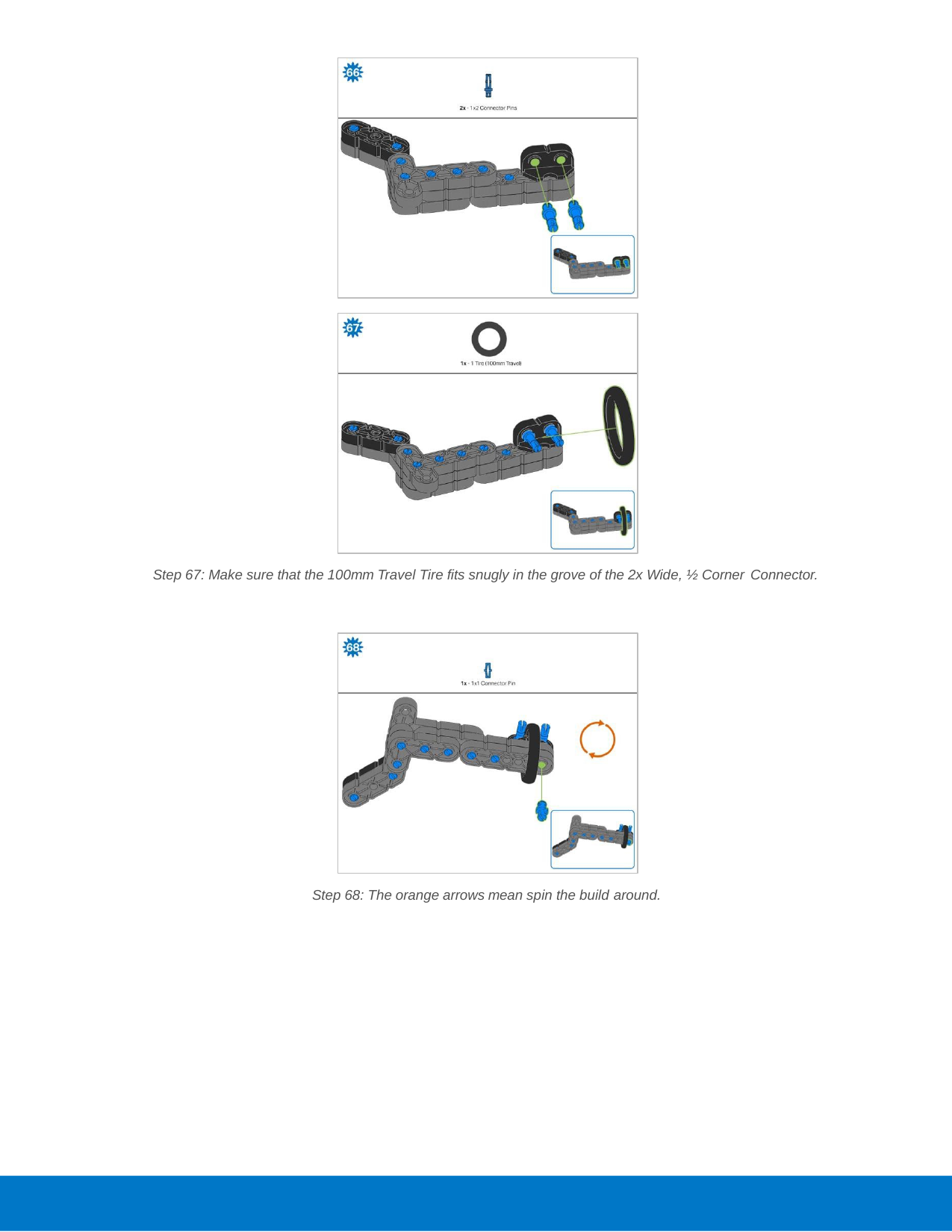

Step 67: Make sure that the 100mm Travel Tire fits snugly in the grove of the 2x Wide, ½ Corner Connector.

Step 68: The orange arrows mean spin the build around.